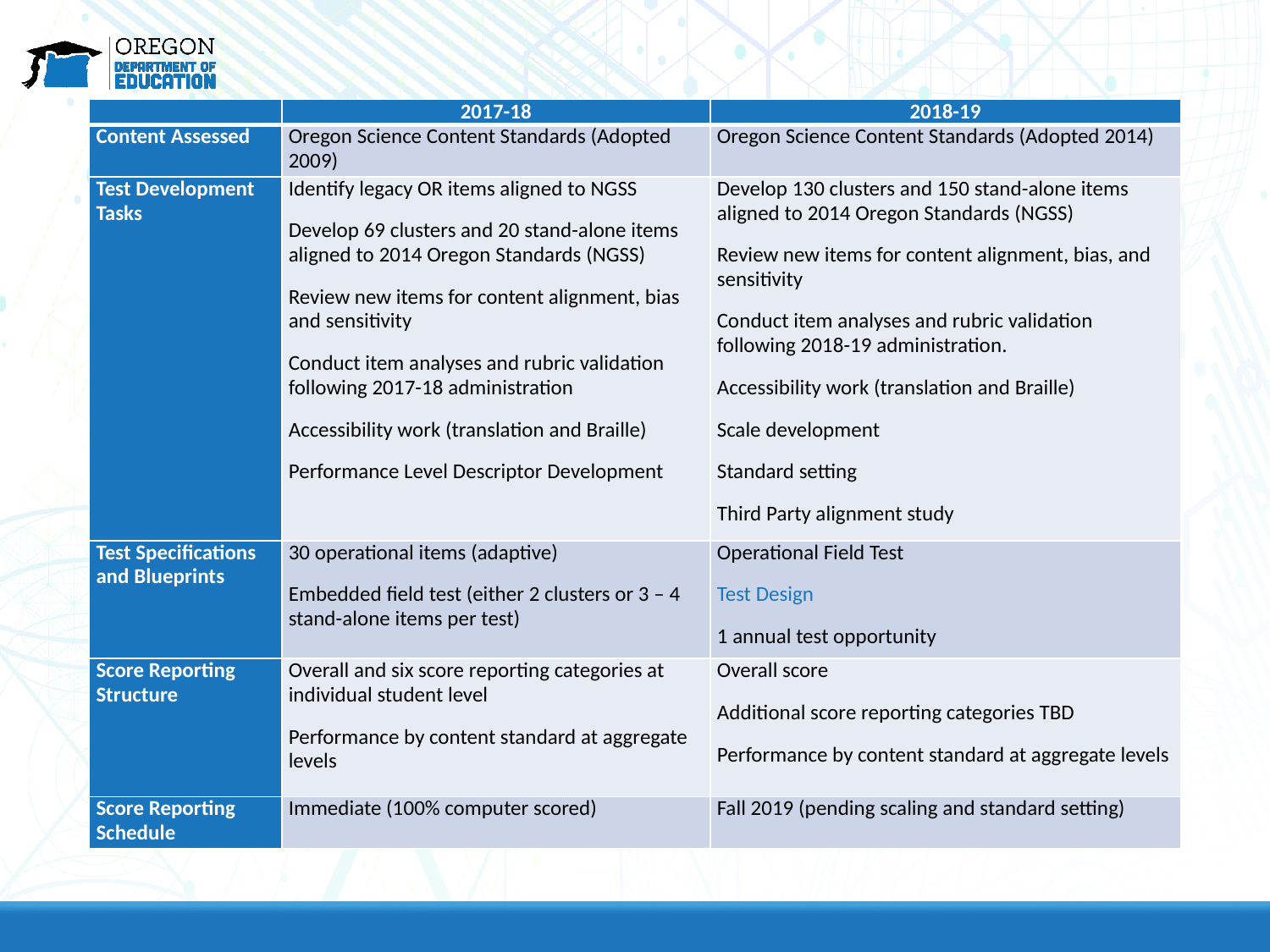

|  | 2017-18 | 2018-19 |
| --- | --- | --- |
| Content Assessed | Oregon Science Content Standards (Adopted 2009) | Oregon Science Content Standards (Adopted 2014) |
| Test Development Tasks | Identify legacy OR items aligned to NGSS Develop 69 clusters and 20 stand-alone items aligned to 2014 Oregon Standards (NGSS) Review new items for content alignment, bias and sensitivity Conduct item analyses and rubric validation following 2017-18 administration Accessibility work (translation and Braille) Performance Level Descriptor Development | Develop 130 clusters and 150 stand-alone items aligned to 2014 Oregon Standards (NGSS) Review new items for content alignment, bias, and sensitivity Conduct item analyses and rubric validation following 2018-19 administration. Accessibility work (translation and Braille) Scale development Standard setting Third Party alignment study |
| Test Specifications and Blueprints | 30 operational items (adaptive) Embedded field test (either 2 clusters or 3 – 4 stand-alone items per test) | Operational Field Test Test Design 1 annual test opportunity |
| Score Reporting Structure | Overall and six score reporting categories at individual student level Performance by content standard at aggregate levels | Overall score Additional score reporting categories TBD Performance by content standard at aggregate levels |
| Score Reporting Schedule | Immediate (100% computer scored) | Fall 2019 (pending scaling and standard setting) |